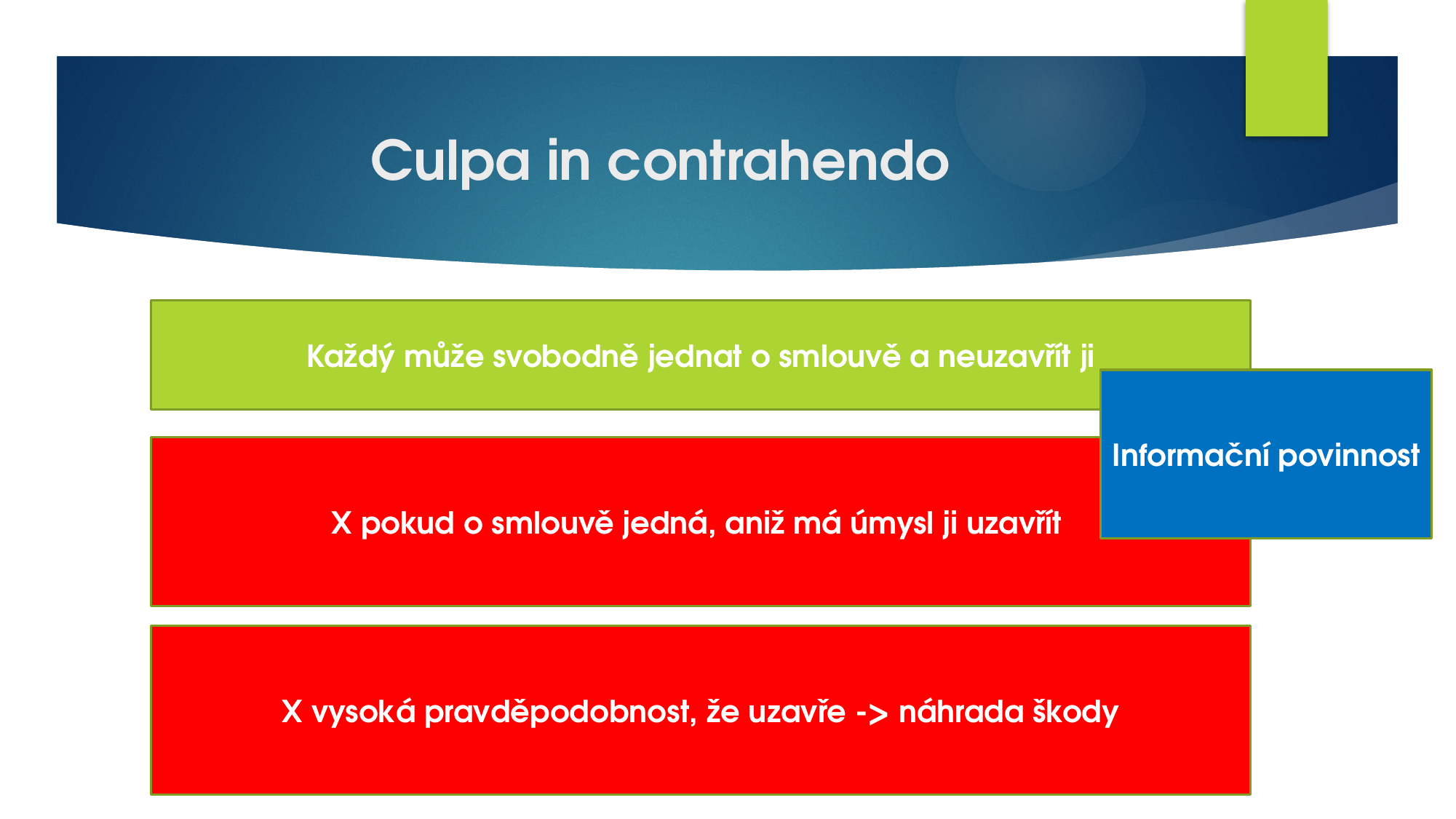

# Culpa in contrahendo
Každý může svobodně jednat o smlouvě a neuzavřít ji
Informační povinnost
X pokud o smlouvě jedná, aniž má úmysl ji uzavřít
X vysoká pravděpodobnost, že uzavře -> náhrada škody